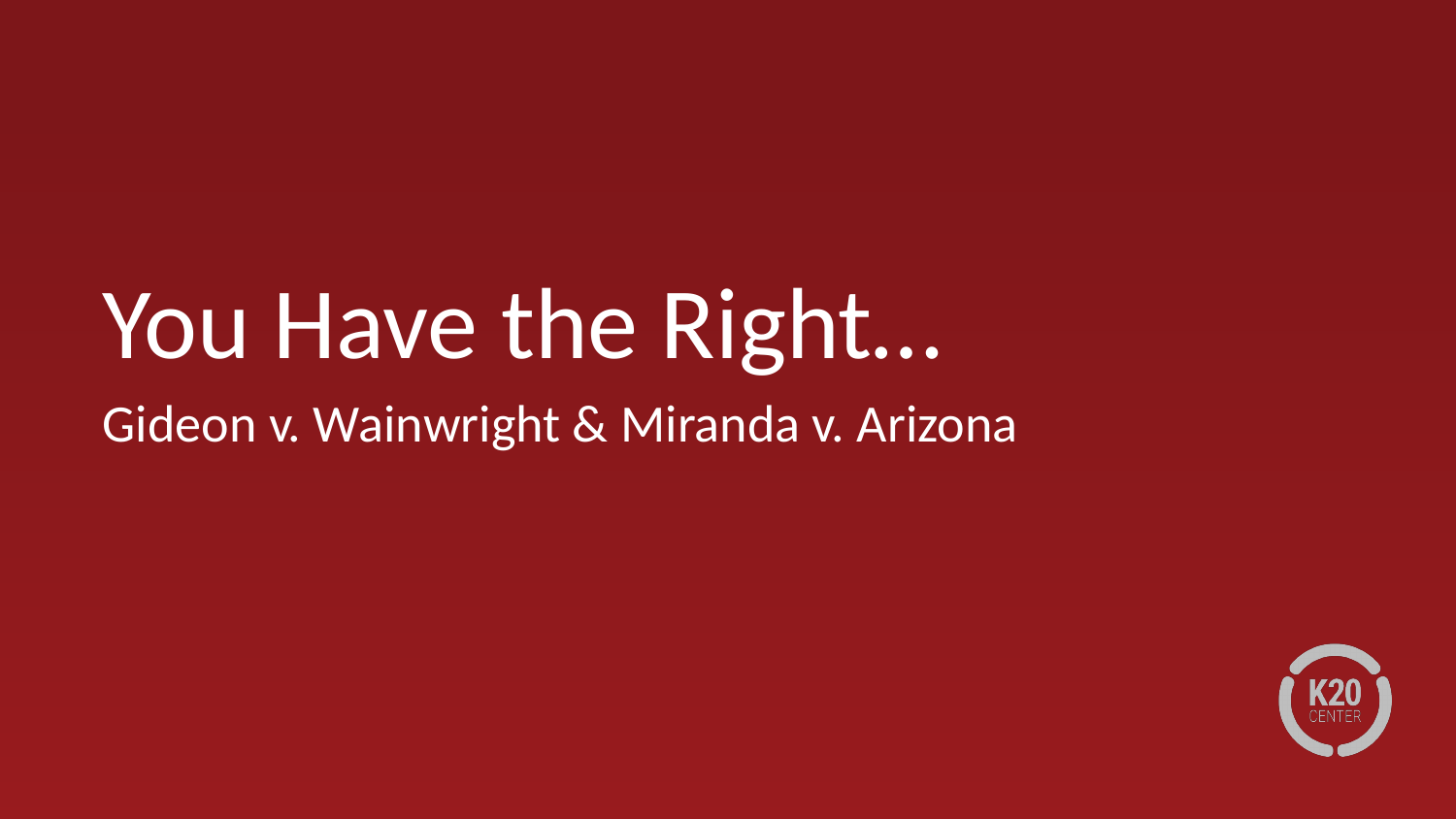

# You Have the Right…
Gideon v. Wainwright & Miranda v. Arizona